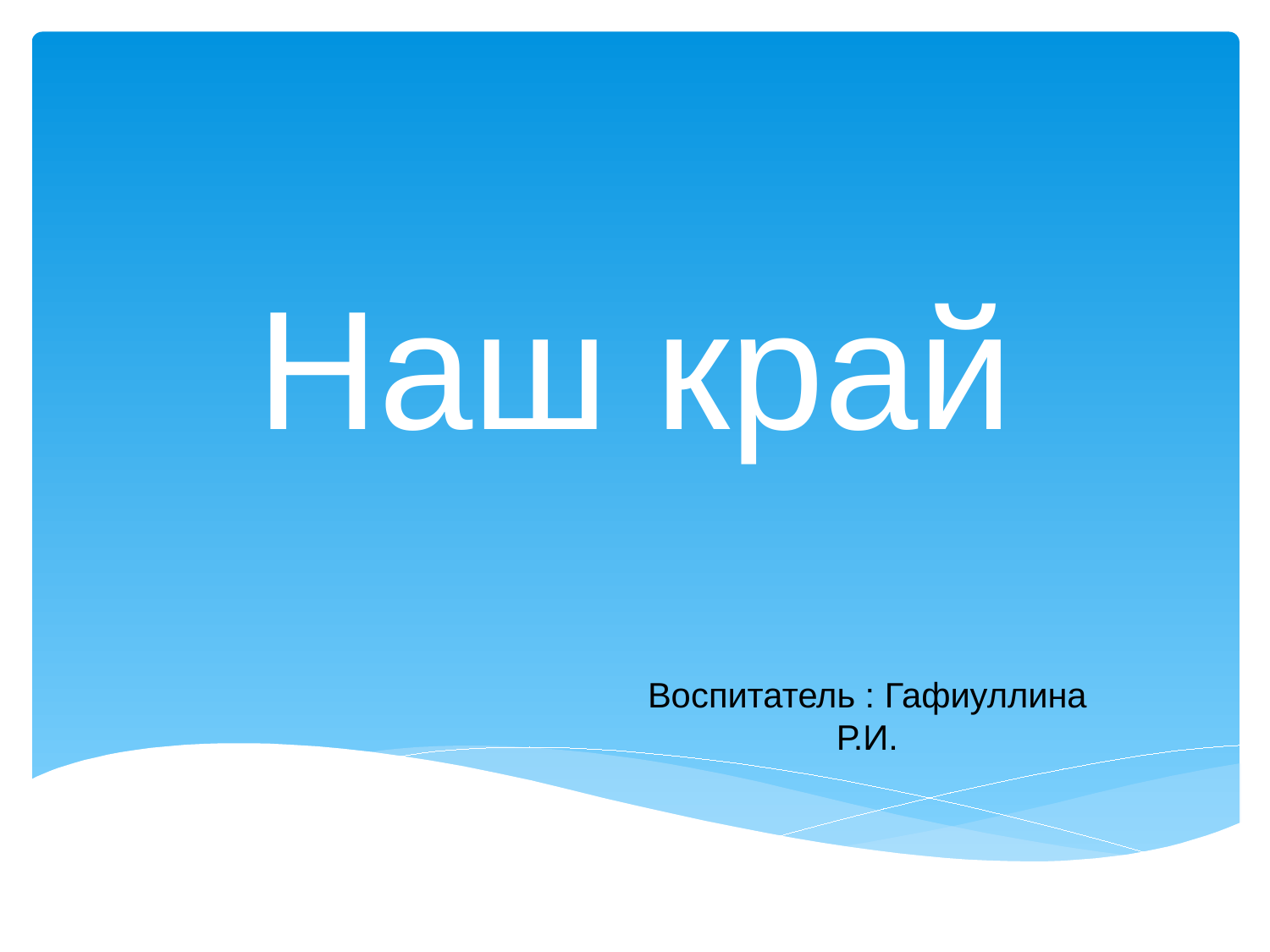

# Наш край
Воспитатель : Гафиуллина Р.И.